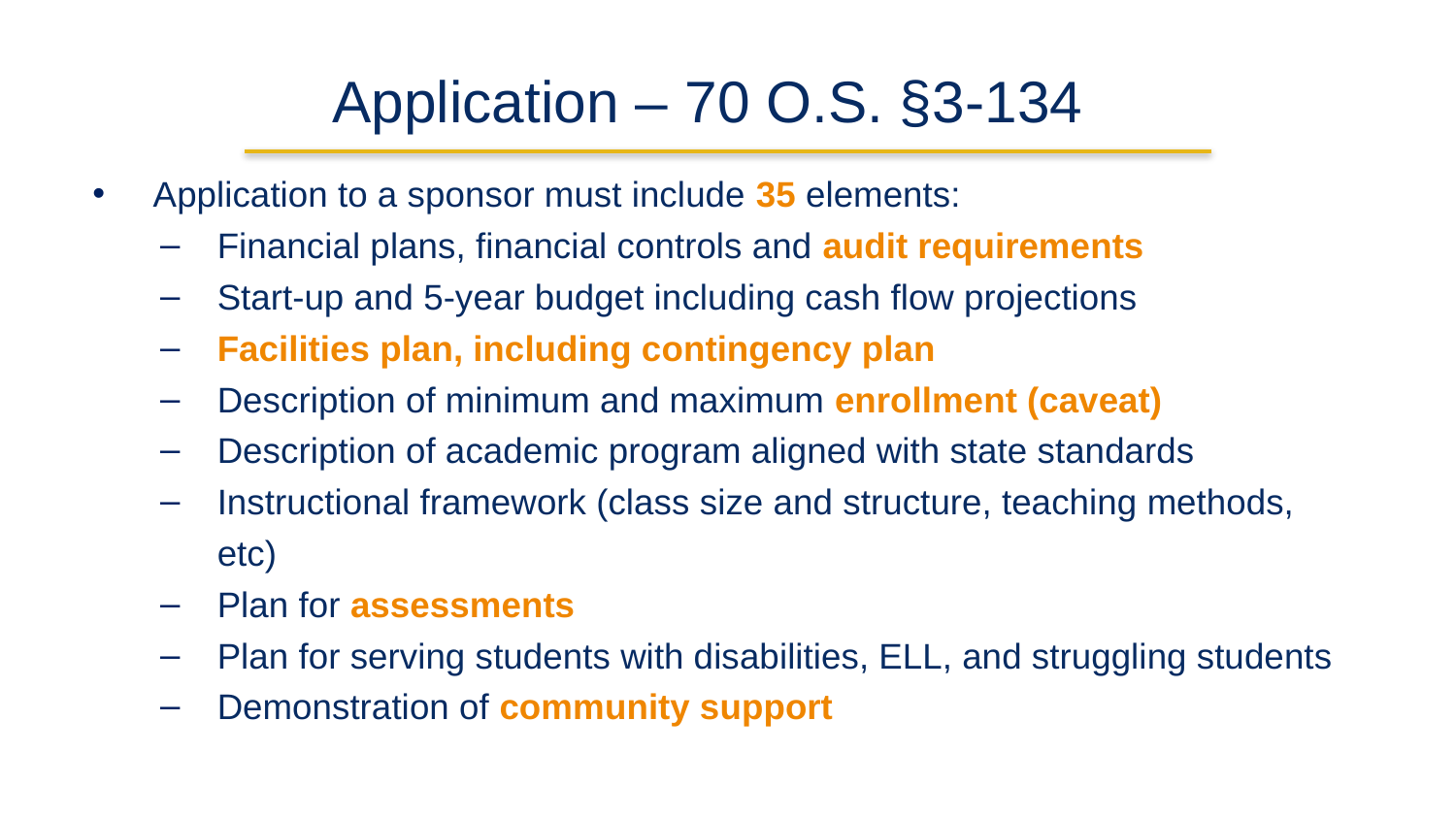

# Application – 70 O.S. §3-134
Application to a sponsor must include 35 elements:
Financial plans, financial controls and audit requirements
Start-up and 5-year budget including cash flow projections
Facilities plan, including contingency plan
Description of minimum and maximum enrollment (caveat)
Description of academic program aligned with state standards
Instructional framework (class size and structure, teaching methods, etc)
Plan for assessments
Plan for serving students with disabilities, ELL, and struggling students
Demonstration of community support